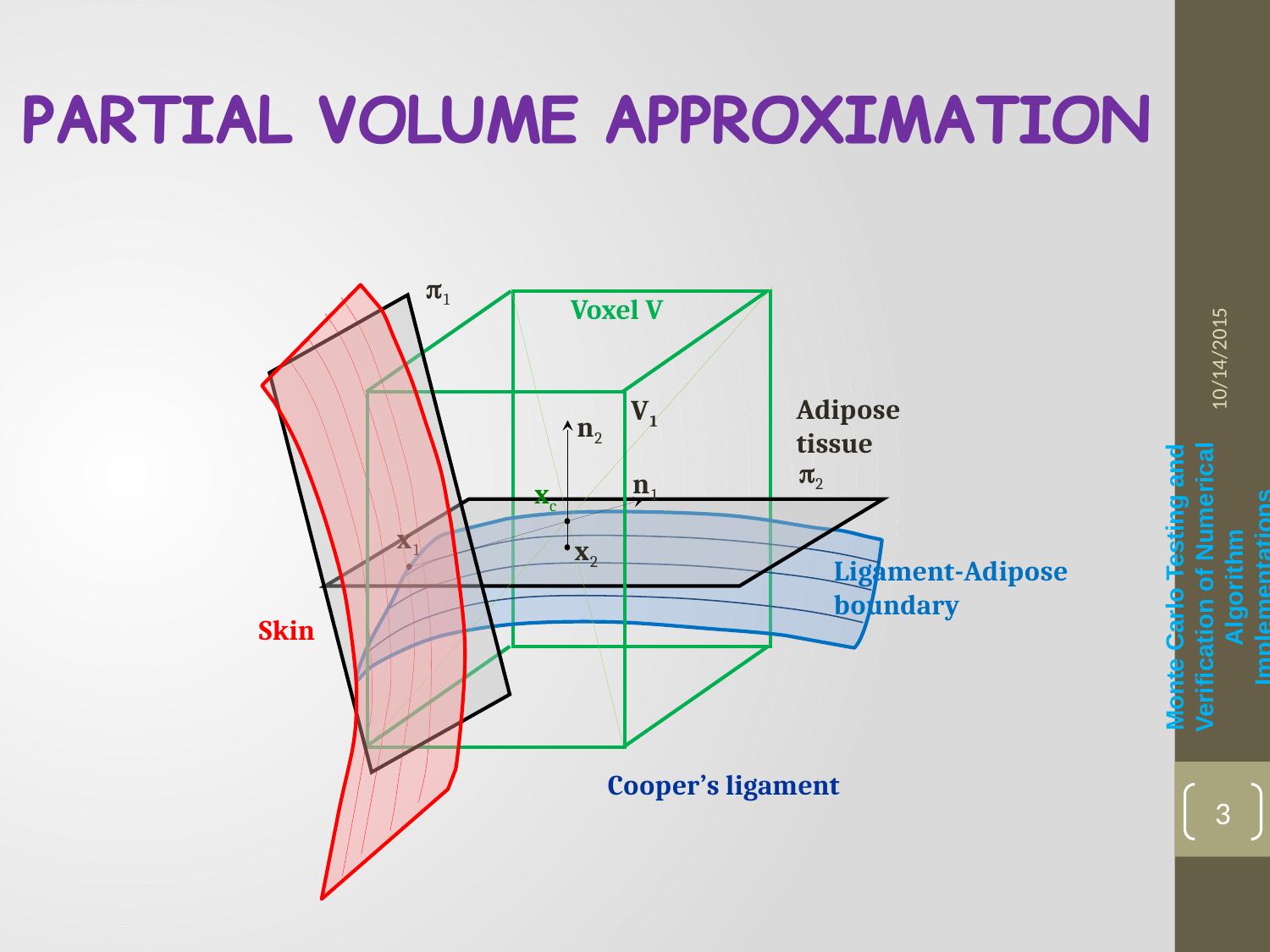

# PARTIAL VOLUME APPROXIMATION
10/14/2015

π1

Voxel V

Adipose  tissue

V1
n2

π2
n1
xc

x1
x2

Ligament-Adipose boundary

Monte Carlo Testing and Verification of Numerical Algorithm Implementations

Skin
Cooper’s ligament
3